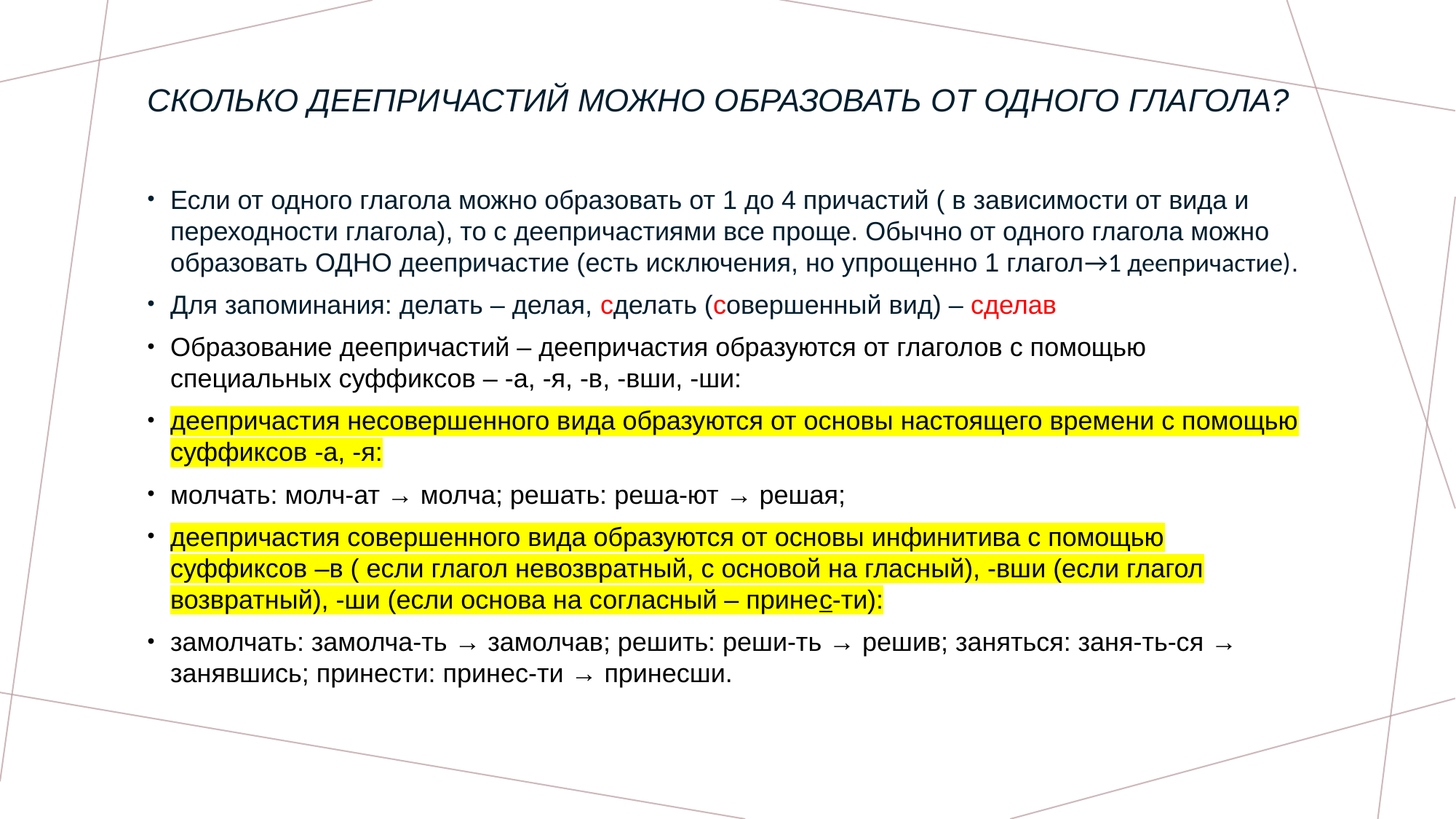

# Сколько деепричастий можно образовать от одного глагола?
Если от одного глагола можно образовать от 1 до 4 причастий ( в зависимости от вида и переходности глагола), то с деепричастиями все проще. Обычно от одного глагола можно образовать ОДНО деепричастие (есть исключения, но упрощенно 1 глагол→1 деепричастие).
Для запоминания: делать – делая, сделать (совершенный вид) – сделав
Образование деепричастий – деепричастия образуются от глаголов с помощью специальных суффиксов – -а, -я, -в, -вши, -ши:
деепричастия несовершенного вида образуются от основы настоящего времени с помощью суффиксов -а, -я:
молчать: молч-ат → молча; решать: реша-ют → решая;
деепричастия совершенного вида образуются от основы инфинитива с помощью суффиксов –в ( если глагол невозвратный, с основой на гласный), -вши (если глагол возвратный), -ши (если основа на согласный – принес-ти):
замолчать: замолча-ть → замолчав; решить: реши-ть → решив; заняться: заня-ть-ся → занявшись; принести: принес-ти → принесши.